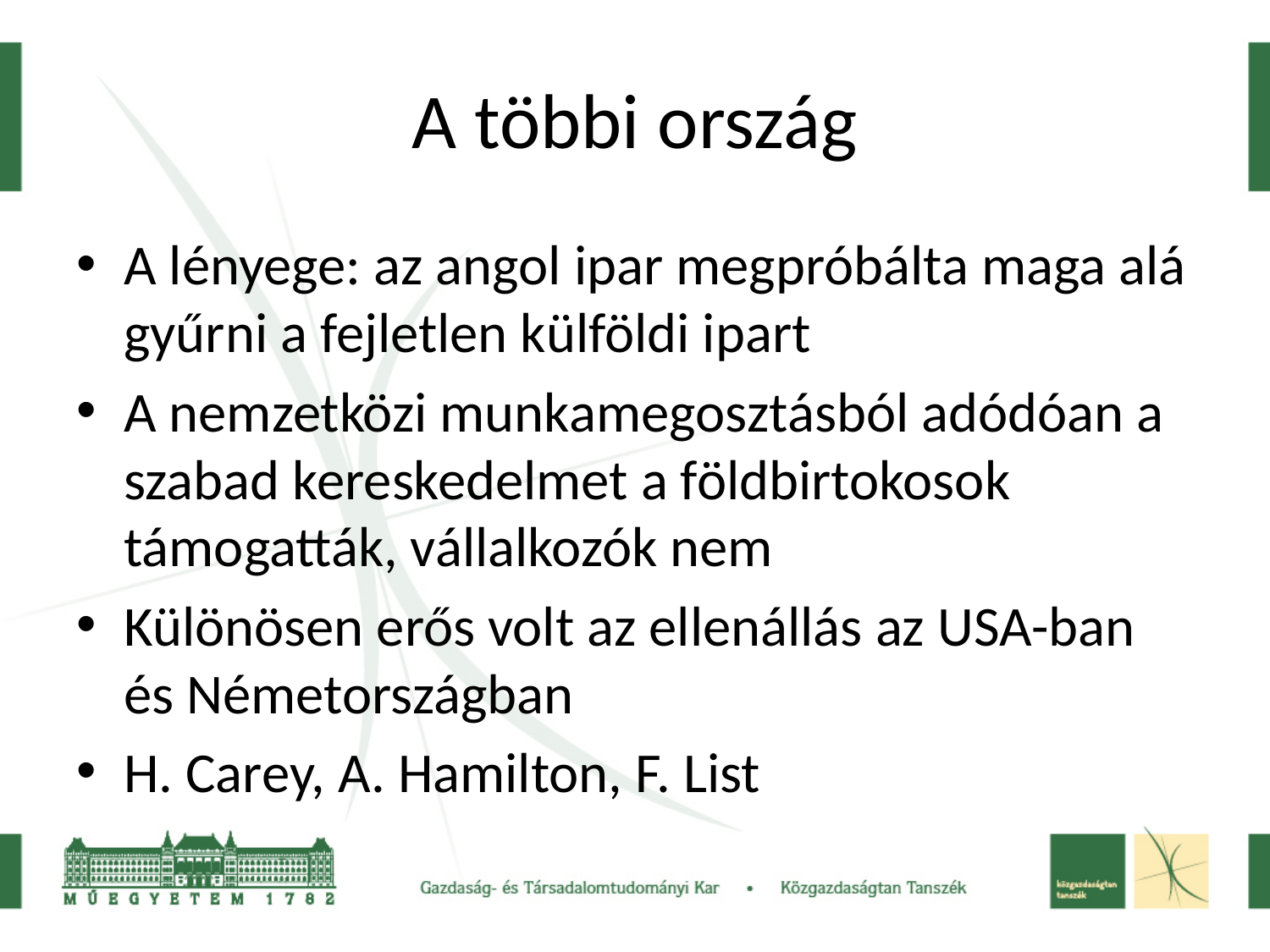

# A többi ország
A lényege: az angol ipar megpróbálta maga alá gyűrni a fejletlen külföldi ipart
A nemzetközi munkamegosztásból adódóan a szabad kereskedelmet a földbirtokosok támogatták, vállalkozók nem
Különösen erős volt az ellenállás az USA-ban és Németországban
H. Carey, A. Hamilton, F. List